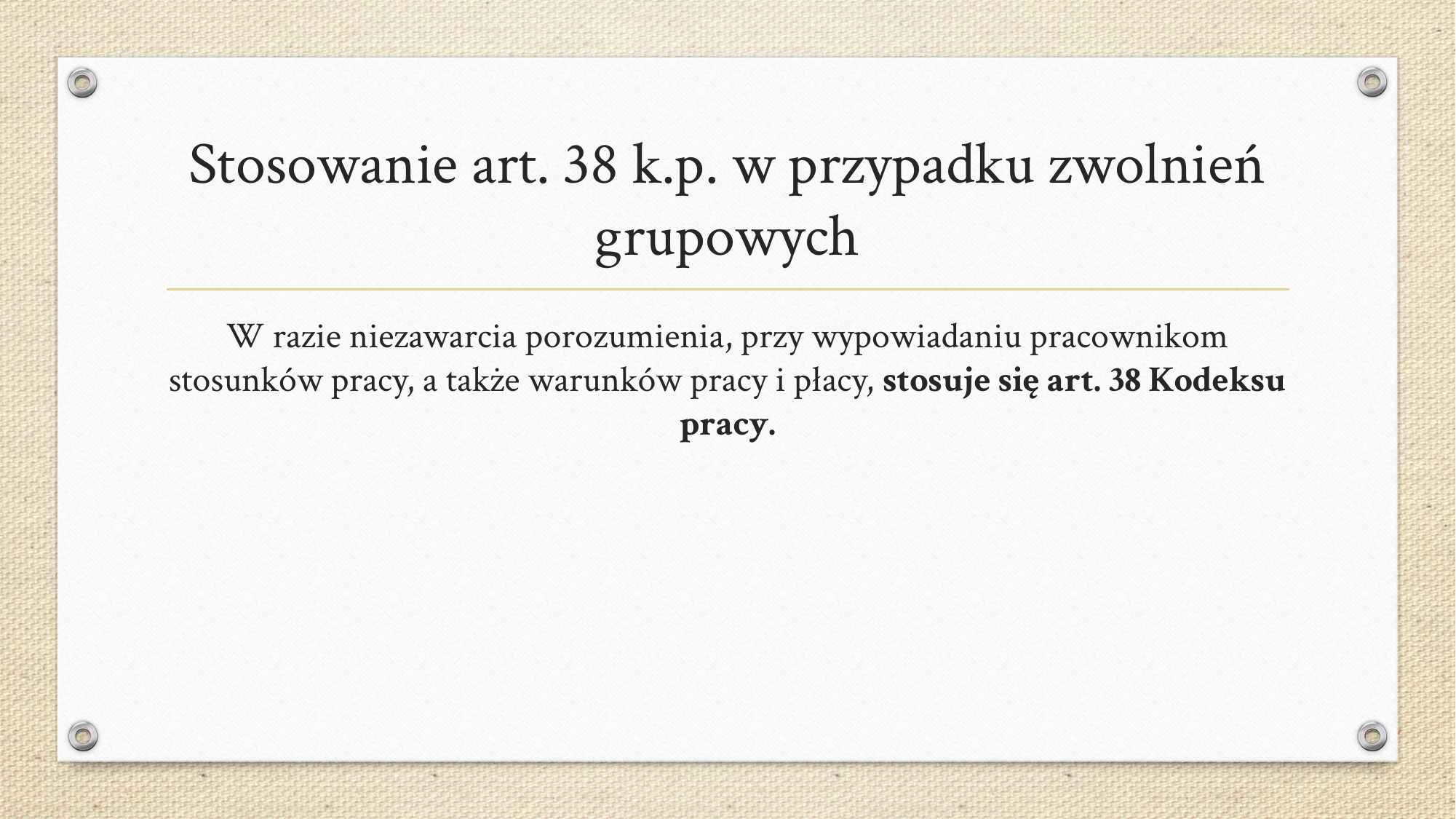

# Stosowanie art. 38 k.p. w przypadku zwolnień grupowych
W razie niezawarcia porozumienia, przy wypowiadaniu pracownikom stosunków pracy, a także warunków pracy i płacy, stosuje się art. 38 Kodeksu pracy.